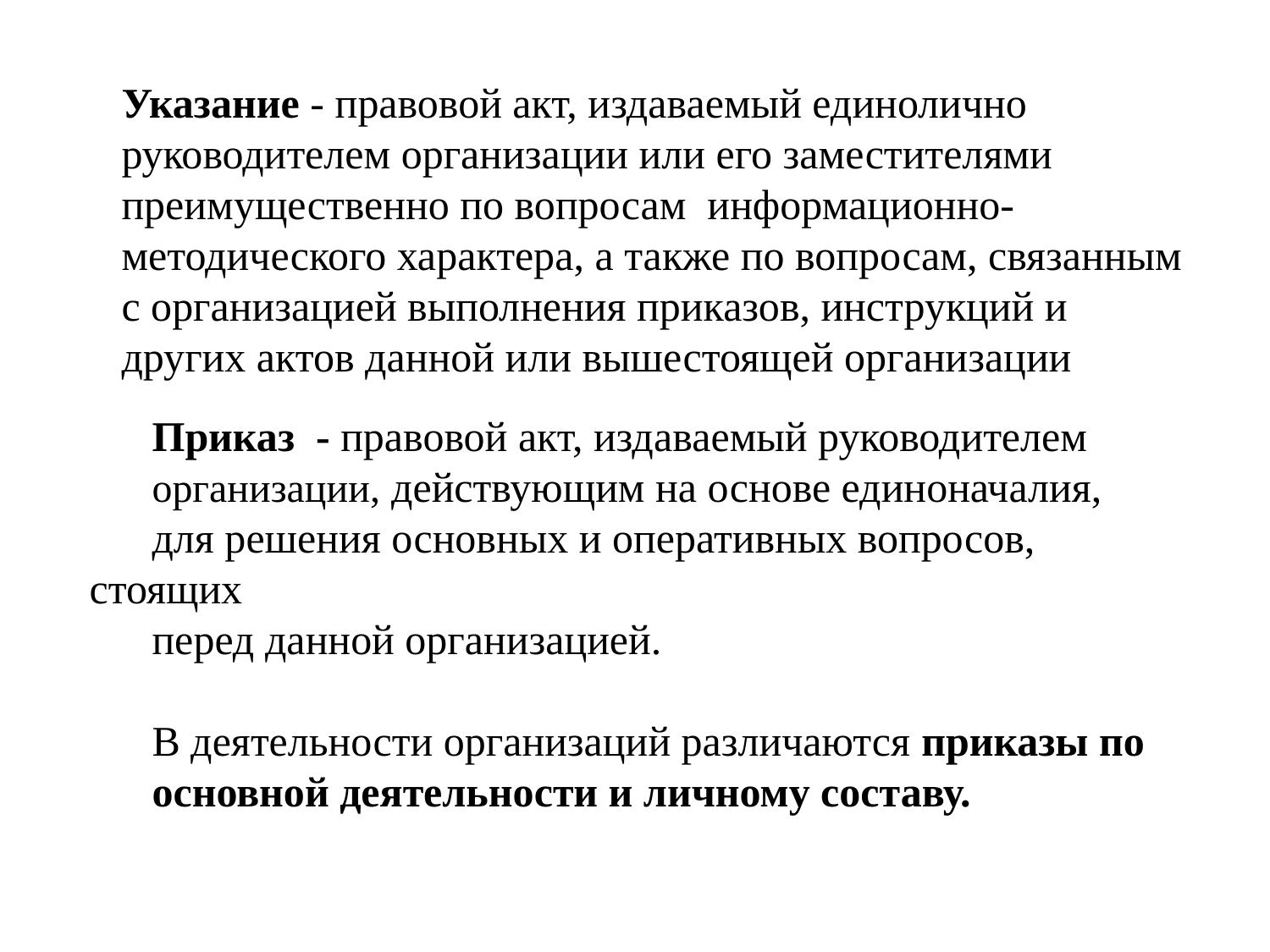

Указание - правовой акт, издаваемый единолично руководителем организации или его заместителями преимущественно по вопросам  информационно-методического характера, а также по вопросам, связанным с организацией выполнения приказов, инструкций и других актов данной или вышестоящей организации
Приказ  - правовой акт, издаваемый руководителем
организации, действующим на основе единоначалия,
для решения основных и оперативных вопросов, стоящих
перед данной организацией.

В деятельности организаций различаются приказы по
основной деятельности и личному составу.